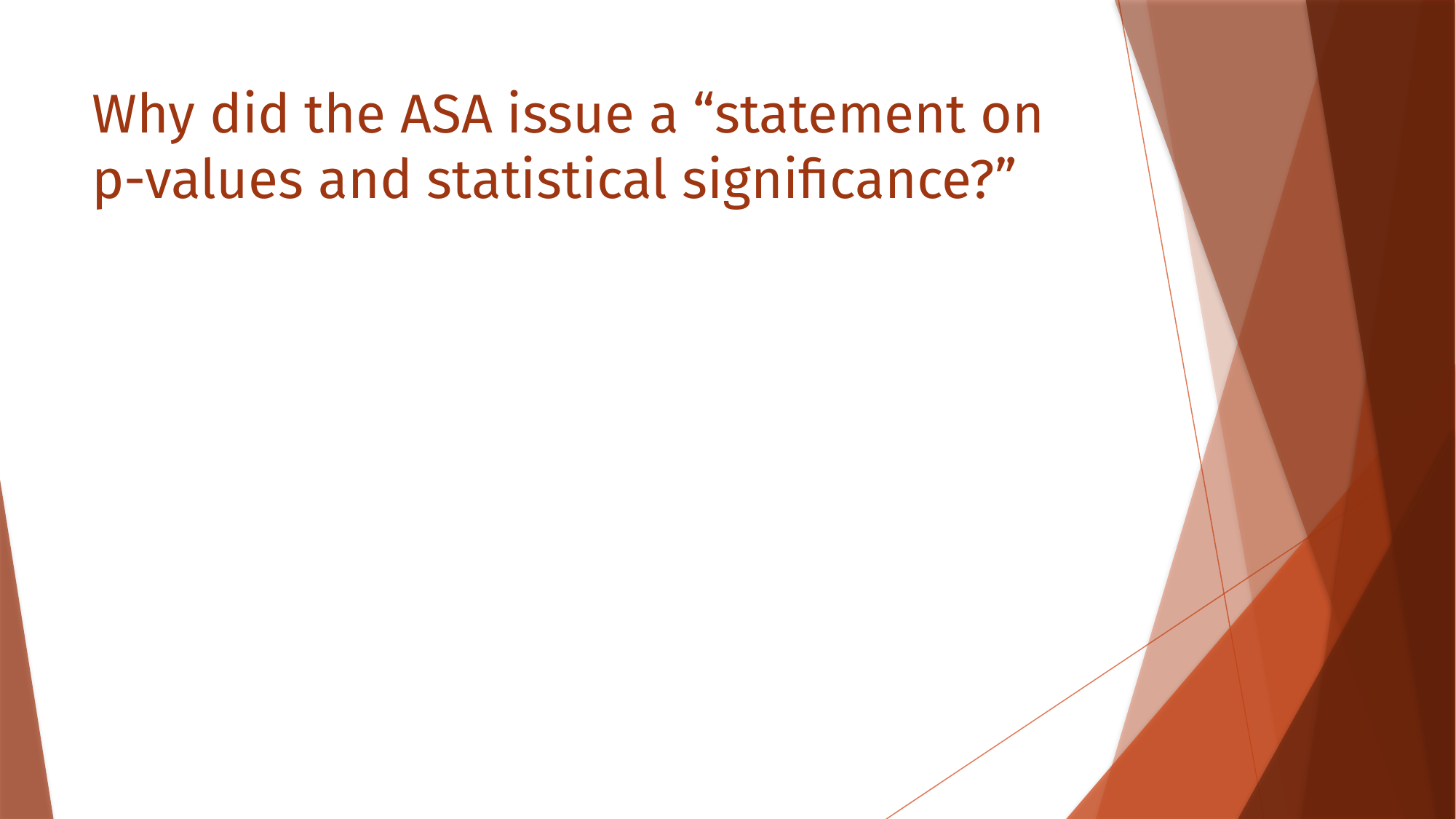

# Why did the ASA issue a “statement on p-values and statistical significance?”